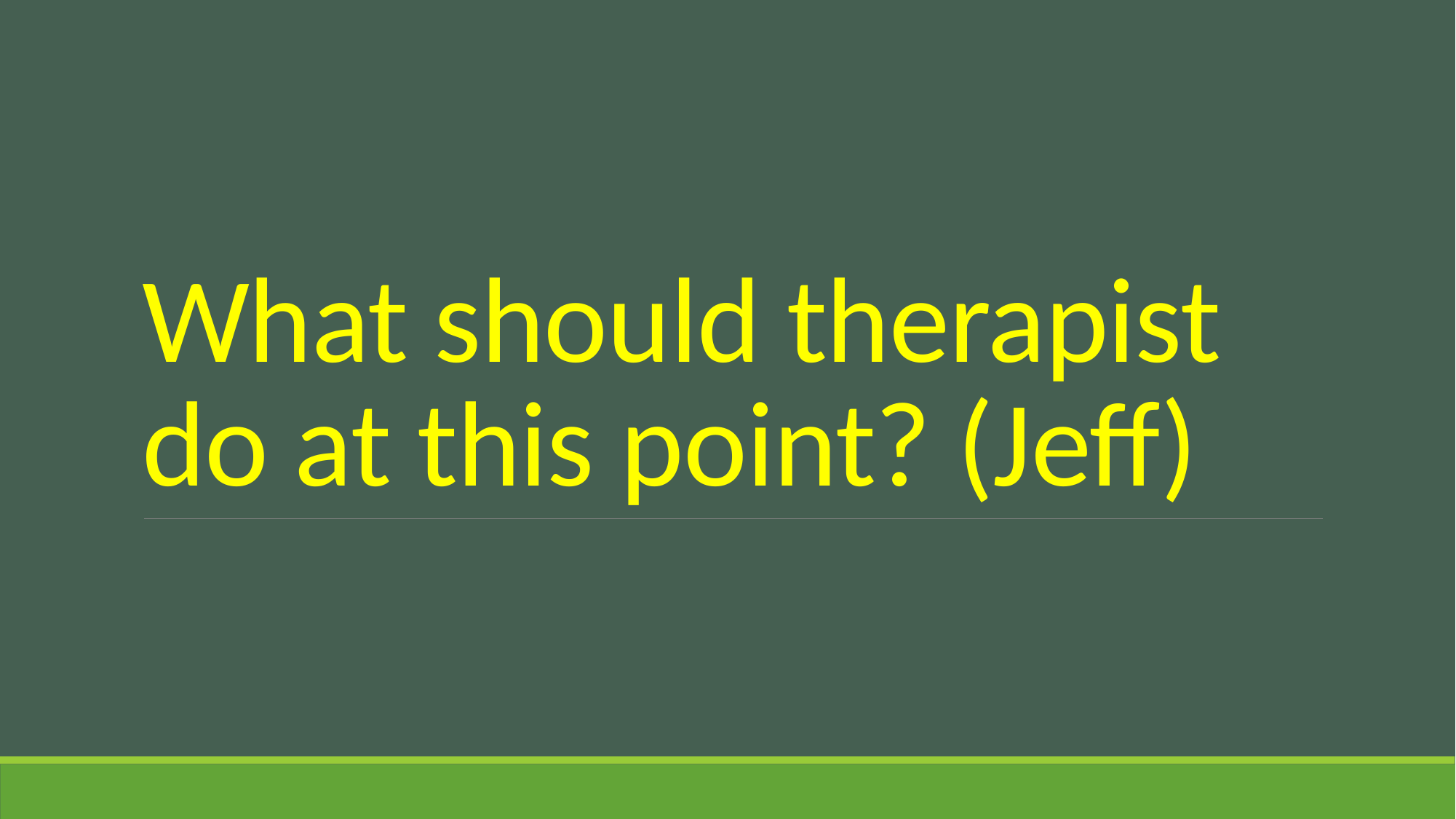

# What should therapist do at this point? (Jeff)